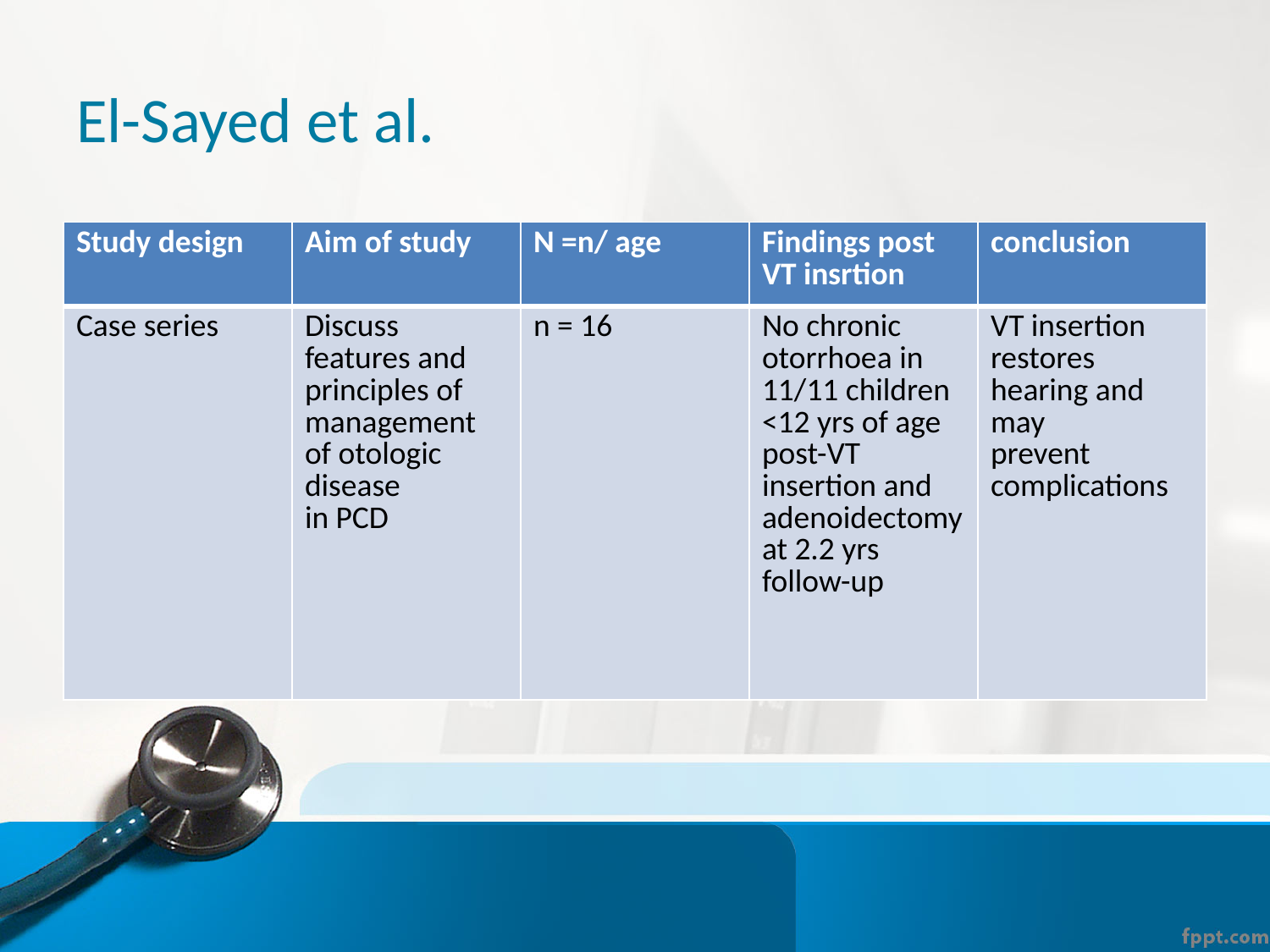

# El-Sayed et al.
| Study design | Aim of study | N =n/ age | Findings post VT insrtion | conclusion |
| --- | --- | --- | --- | --- |
| Case series | Discuss features and principles of management of otologic disease in PCD | n = 16 | No chronic otorrhoea in 11/11 children <12 yrs of age post-VT insertion and adenoidectomy at 2.2 yrs follow-up | VT insertion restores hearing and may prevent complications |